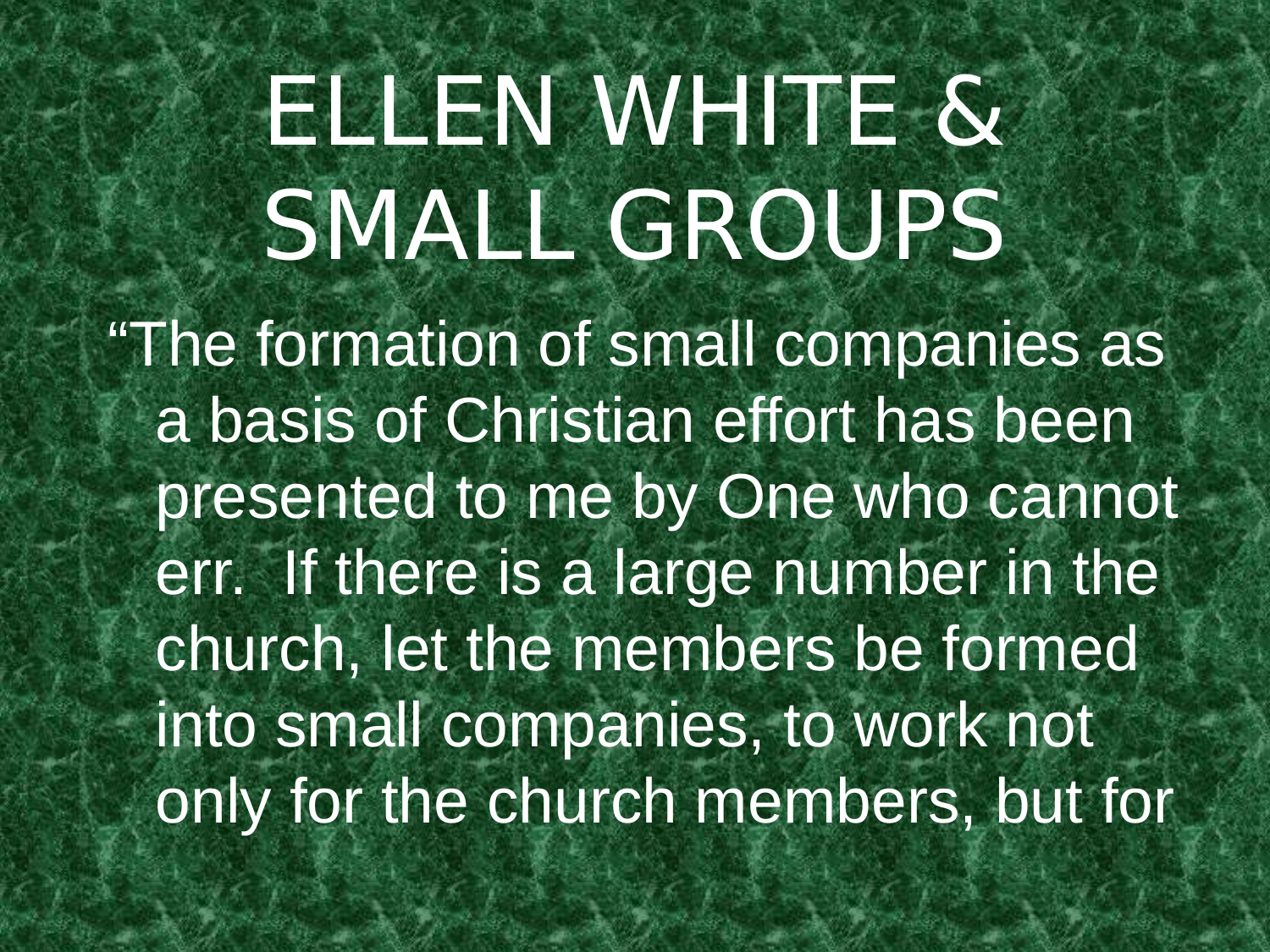

# ELLEN WHITE & SMALL GROUPS
“The formation of small companies as a basis of Christian effort has been presented to me by One who cannot err.  If there is a large number in the church, let the members be formed into small companies, to work not only for the church members, but for